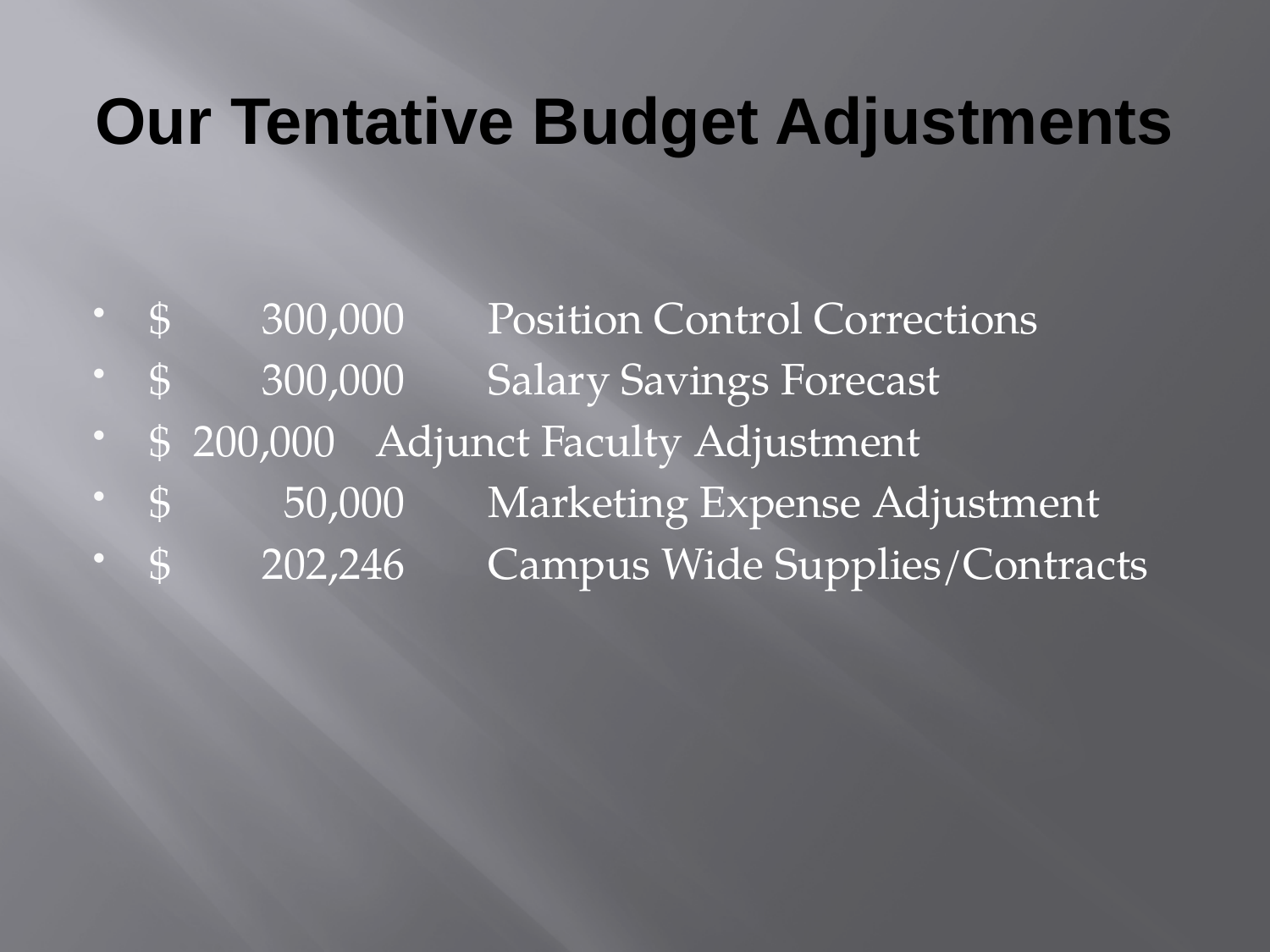

# Our Tentative Budget Adjustments

$	300,000	Position Control Corrections
$	300,000	Salary Savings Forecast
$  200,000	Adjunct Faculty Adjustment
$	  50,000	Marketing Expense Adjustment
$	202,246	Campus Wide Supplies/Contracts